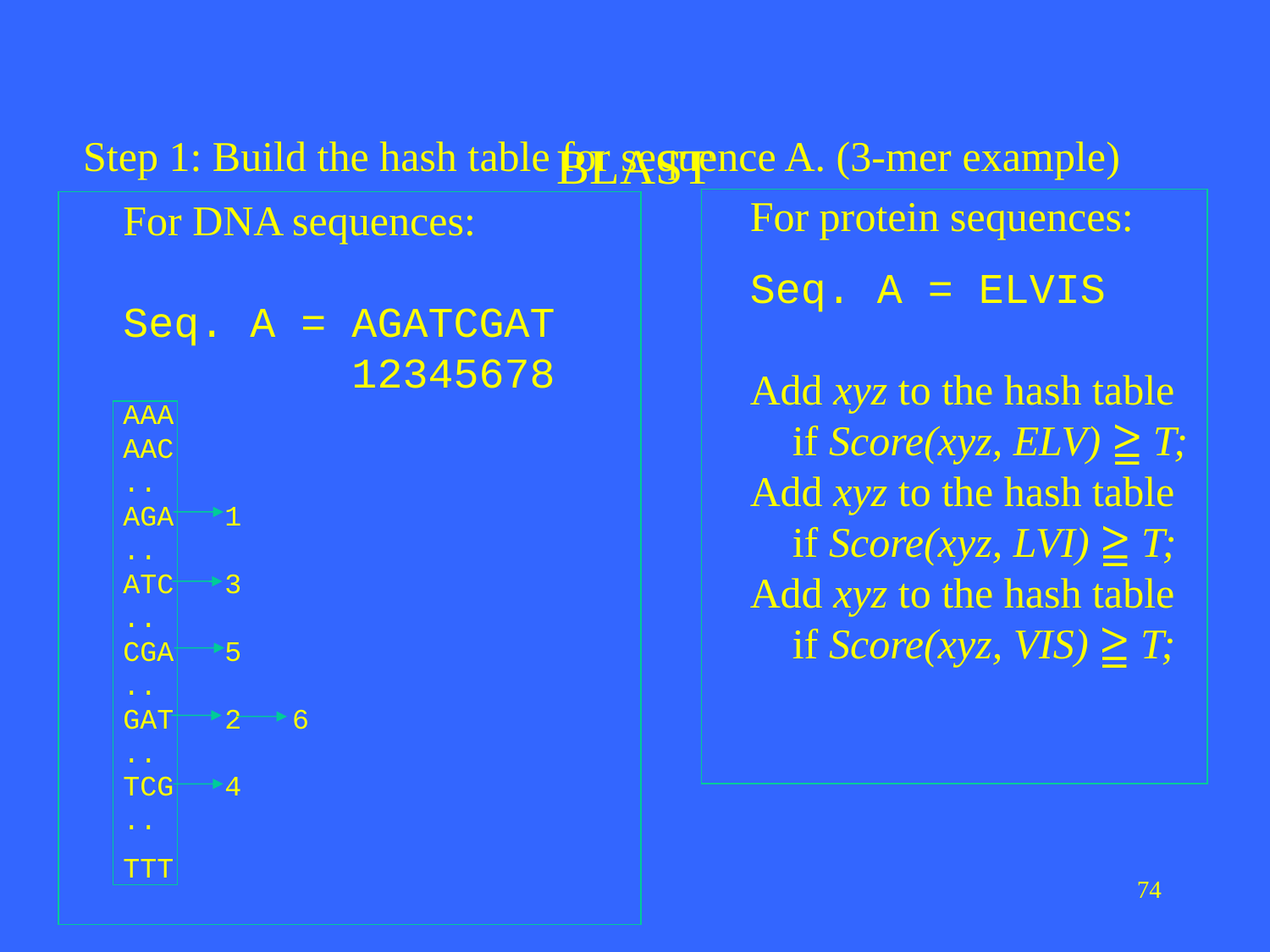

BLAST
Step 1: Build the hash table for sequence A. (3-mer example)
For protein sequences:
Seq. A = ELVIS
Add xyz to the hash table
    if Score(xyz, ELV) ≧ T;
Add xyz to the hash table
    if Score(xyz, LVI) ≧ T;
Add xyz to the hash table
    if Score(xyz, VIS) ≧ T;
For DNA sequences:

Seq. A = AGATCGAT
         12345678
AAA
AAC
..
AGA   1
..
ATC   3
..
CGA   5
..
GAT   2   6
..
TCG   4
..
TTT

74